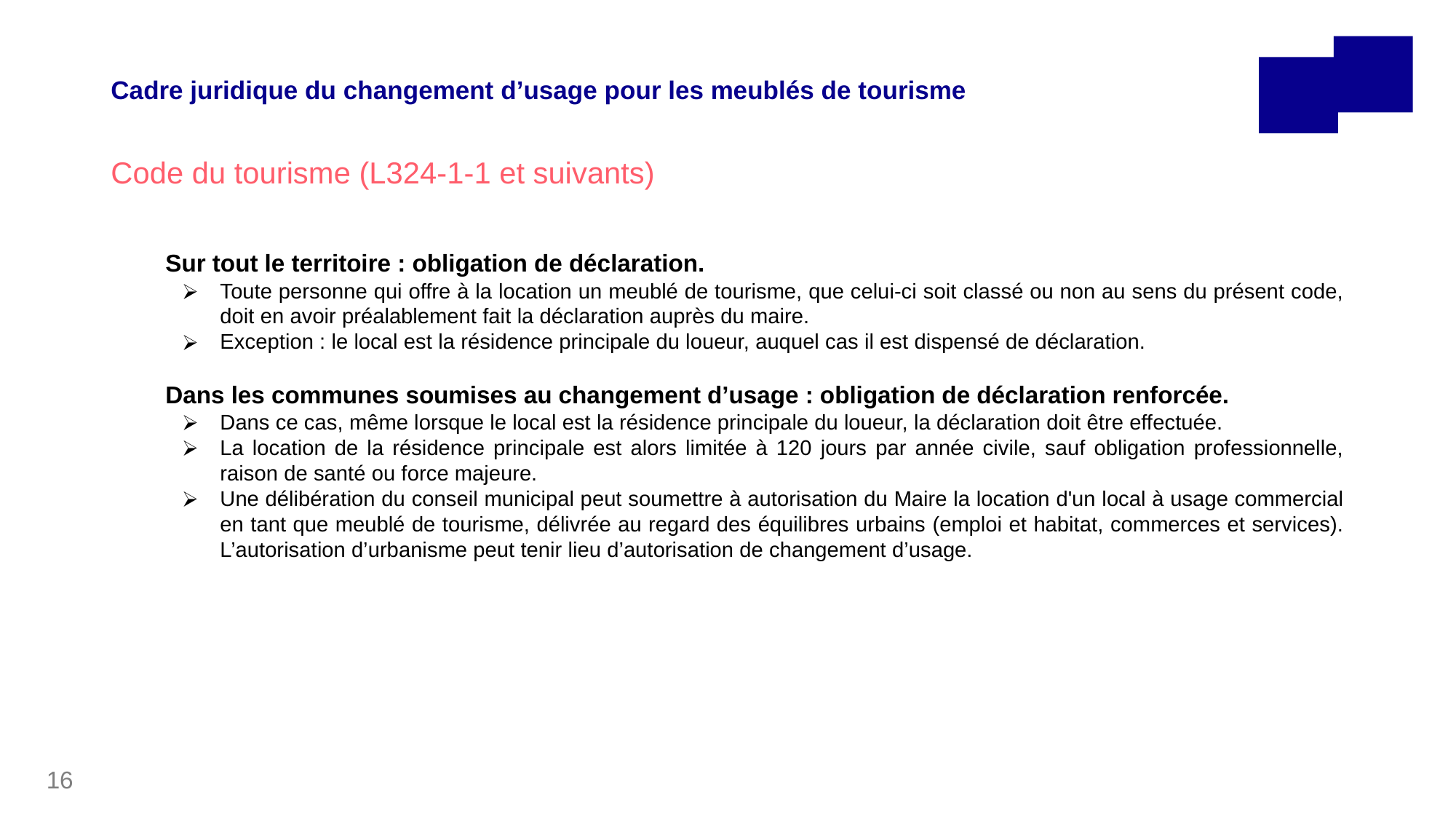

Cadre juridique du changement d’usage pour les meublés de tourisme
Code du tourisme (L324-1-1 et suivants)

Sur tout le territoire : obligation de déclaration.
Toute personne qui offre à la location un meublé de tourisme, que celui-ci soit classé ou non au sens du présent code, doit en avoir préalablement fait la déclaration auprès du maire.
Exception : le local est la résidence principale du loueur, auquel cas il est dispensé de déclaration.

Dans les communes soumises au changement d’usage : obligation de déclaration renforcée.
Dans ce cas, même lorsque le local est la résidence principale du loueur, la déclaration doit être effectuée.
La location de la résidence principale est alors limitée à 120 jours par année civile, sauf obligation professionnelle, raison de santé ou force majeure.
Une délibération du conseil municipal peut soumettre à autorisation du Maire la location d'un local à usage commercial en tant que meublé de tourisme, délivrée au regard des équilibres urbains (emploi et habitat, commerces et services). L’autorisation d’urbanisme peut tenir lieu d’autorisation de changement d’usage.